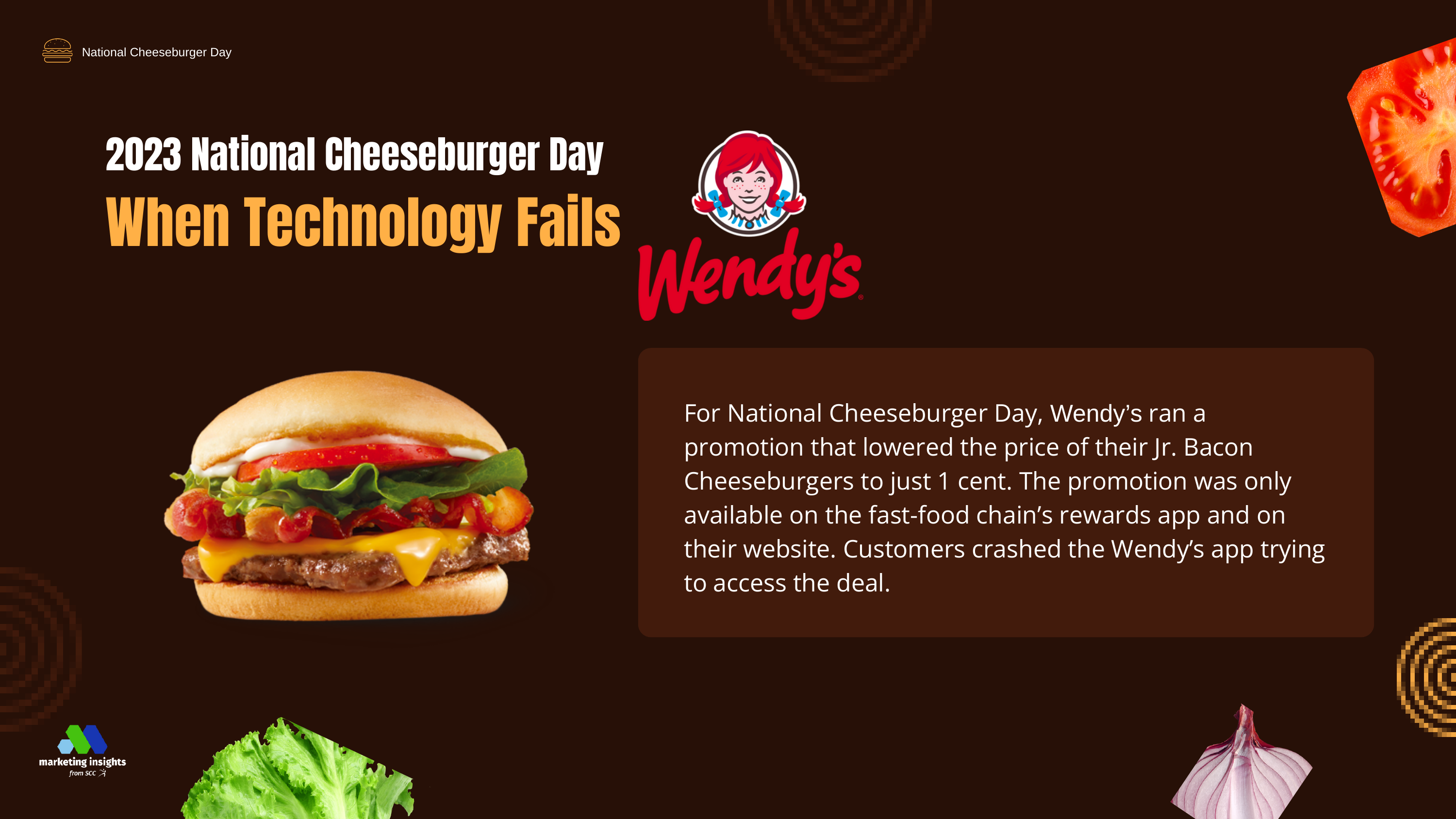

National Cheeseburger Day

2023 National Cheeseburger Day
When Technology Fails

For National Cheeseburger Day, Wendy’s ran a promotion that lowered the price of their Jr. Bacon Cheeseburgers to just 1 cent. The promotion was only available on the fast-food chain’s rewards app and on their website. Customers crashed the Wendy’s app trying to access the deal.